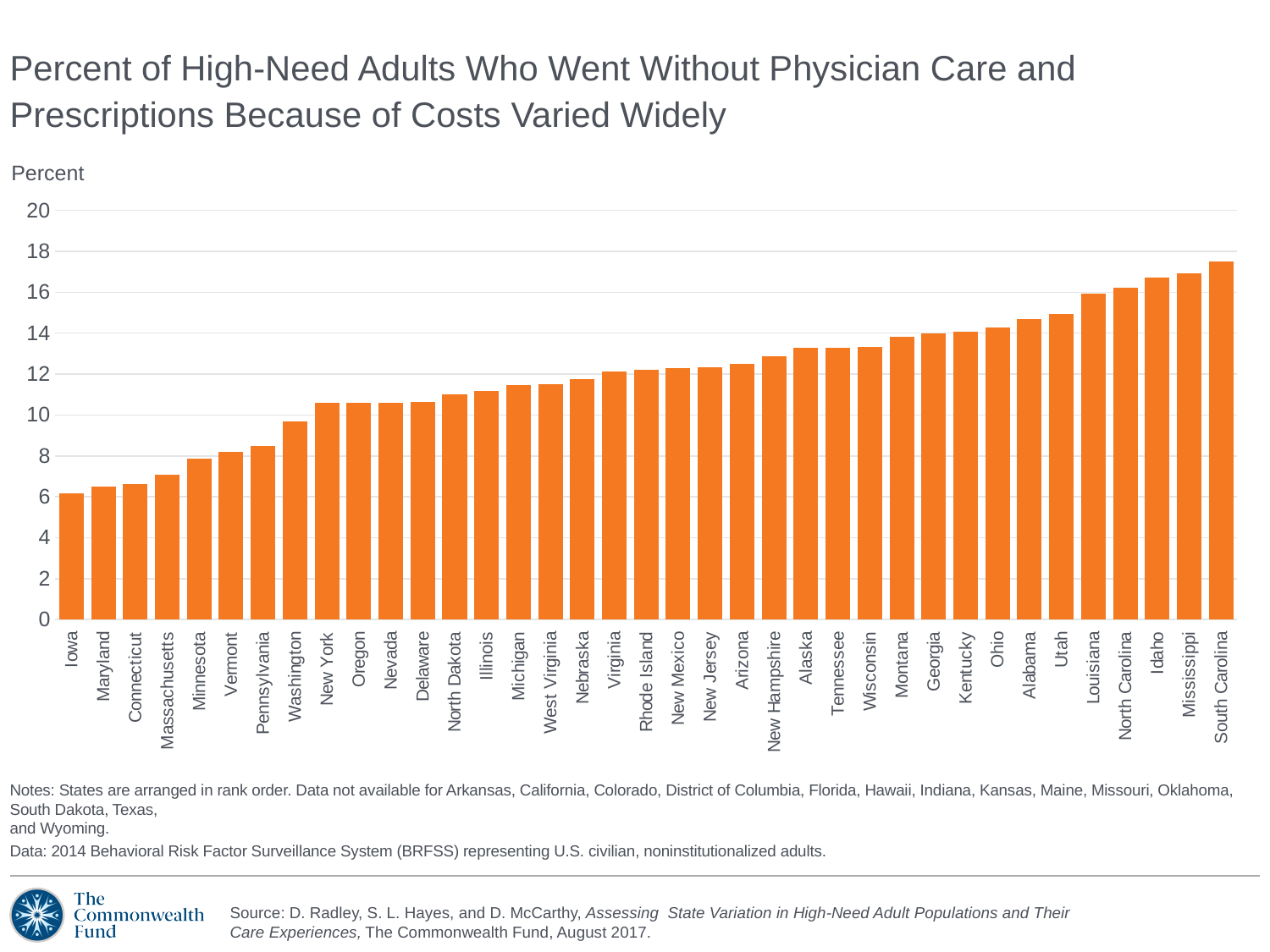

# Percent of High-Need Adults Who Went Without Physician Care and Prescriptions Because of Costs Varied Widely
Percent

### Chart

| Category | Both |
|---|---|
| Iowa | 6.153351282 |
| Maryland | 6.510015886999984 |
| Connecticut | 6.641040699999999 |
| Massachusetts | 7.077903506999989 |
| Minnesota | 7.875103993 |
| Vermont | 8.210718119 |
| Pennsylvania | 8.494974547 |
| Washington | 9.685053340000001 |
| New York | 10.588568022 |
| Oregon | 10.606349677 |
| Nevada | 10.610800512 |
| Delaware | 10.647057249 |
| North Dakota | 11.004215418 |
| Illinois | 11.155377713 |
| Michigan | 11.445764442 |
| West Virginia | 11.517060713 |
| Nebraska | 11.766684921 |
| Virginia | 12.138267945 |
| Rhode Island | 12.20016918 |
| New Mexico | 12.299905512 |
| New Jersey | 12.315071508 |
| Arizona | 12.499931238 |
| New Hampshire | 12.857391984 |
| Alaska | 13.275680252 |
| Tennessee | 13.300769518 |
| Wisconsin | 13.328427407 |
| Montana | 13.807072136 |
| Georgia | 13.997978343 |
| Kentucky | 14.086423553 |
| Ohio | 14.259201055 |
| Alabama | 14.706144217 |
| Utah | 14.918290555 |
| Louisiana | 15.917190855 |
| North Carolina | 16.223485252 |
| Idaho | 16.721349792 |
| Mississippi | 16.919863124 |
| South Carolina | 17.496828861 |
Notes: States are arranged in rank order. Data not available for Arkansas, California, Colorado, District of Columbia, Florida, Hawaii, Indiana, Kansas, Maine, Missouri, Oklahoma, South Dakota, Texas,
and Wyoming.
Data: 2014 Behavioral Risk Factor Surveillance System (BRFSS) representing U.S. civilian, noninstitutionalized adults.